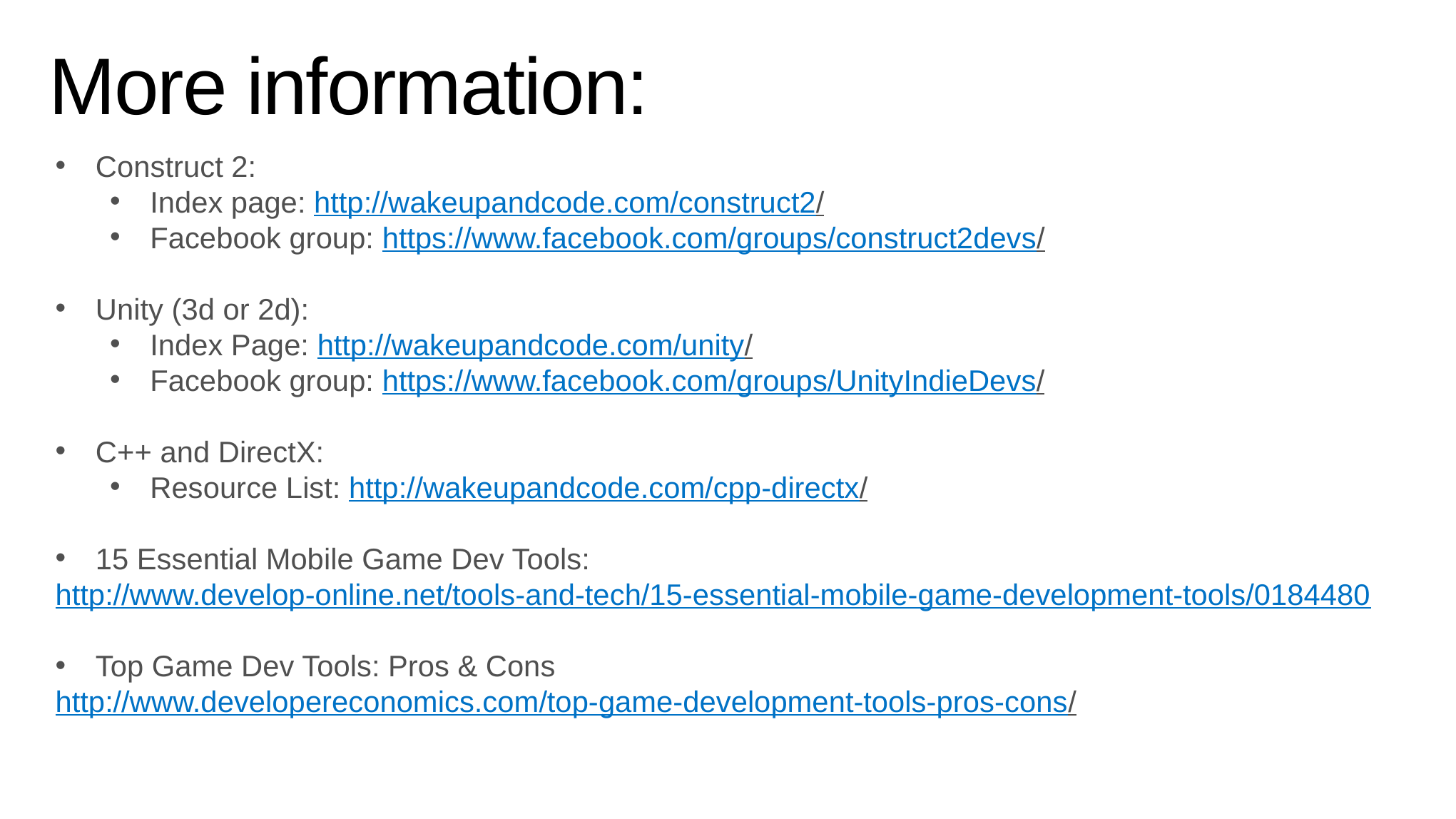

# More information:
Construct 2:
Index page: http://wakeupandcode.com/construct2/
Facebook group: https://www.facebook.com/groups/construct2devs/

Unity (3d or 2d):
Index Page: http://wakeupandcode.com/unity/
Facebook group: https://www.facebook.com/groups/UnityIndieDevs/

C++ and DirectX:
Resource List: http://wakeupandcode.com/cpp-directx/

15 Essential Mobile Game Dev Tools:
http://www.develop-online.net/tools-and-tech/15-essential-mobile-game-development-tools/0184480

Top Game Dev Tools: Pros & Cons
http://www.developereconomics.com/top-game-development-tools-pros-cons/